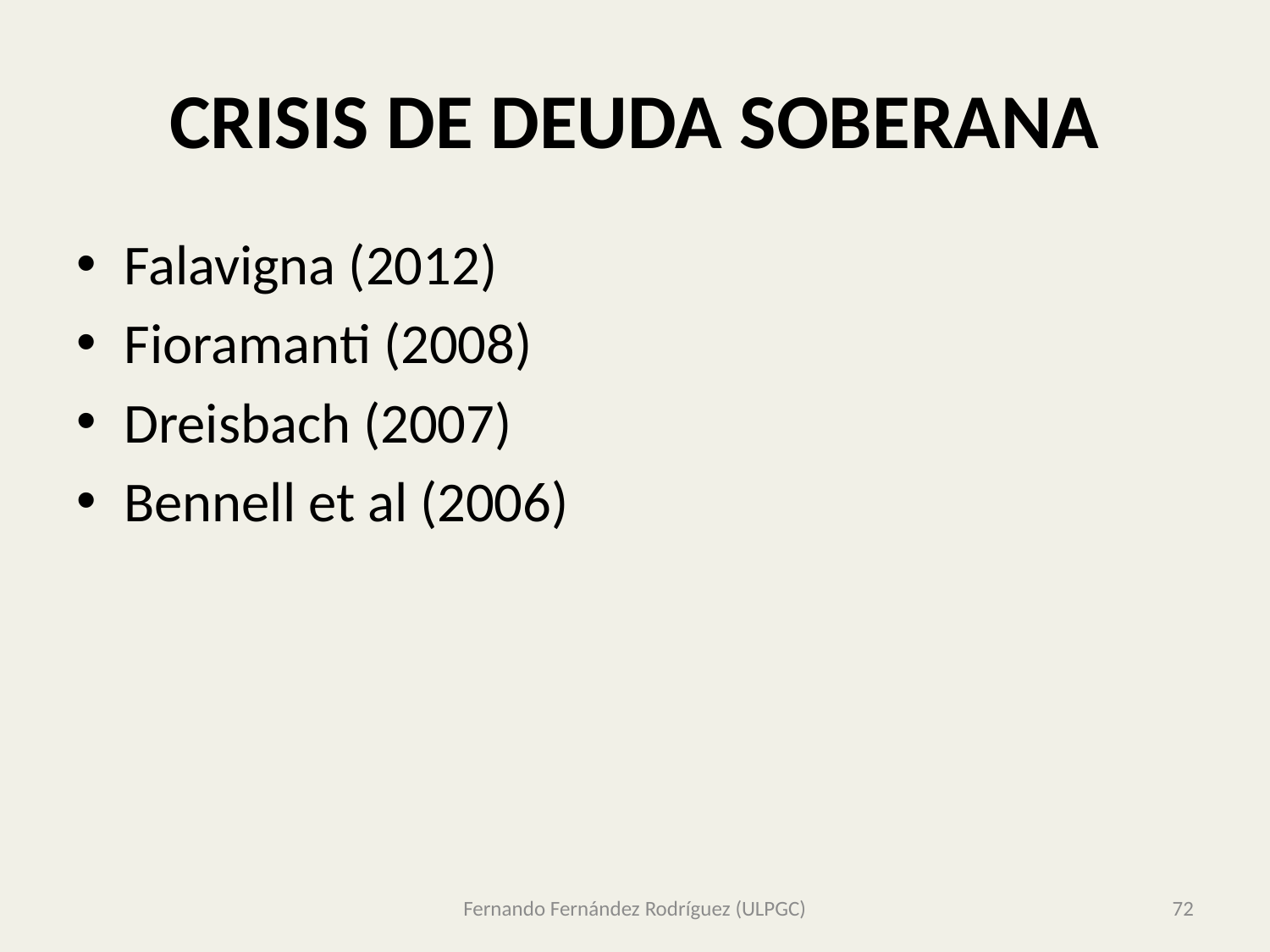

# CRISIS DE DEUDA SOBERANA
Falavigna (2012)
Fioramanti (2008)
Dreisbach (2007)
Bennell et al (2006)
Fernando Fernández Rodríguez (ULPGC)
72